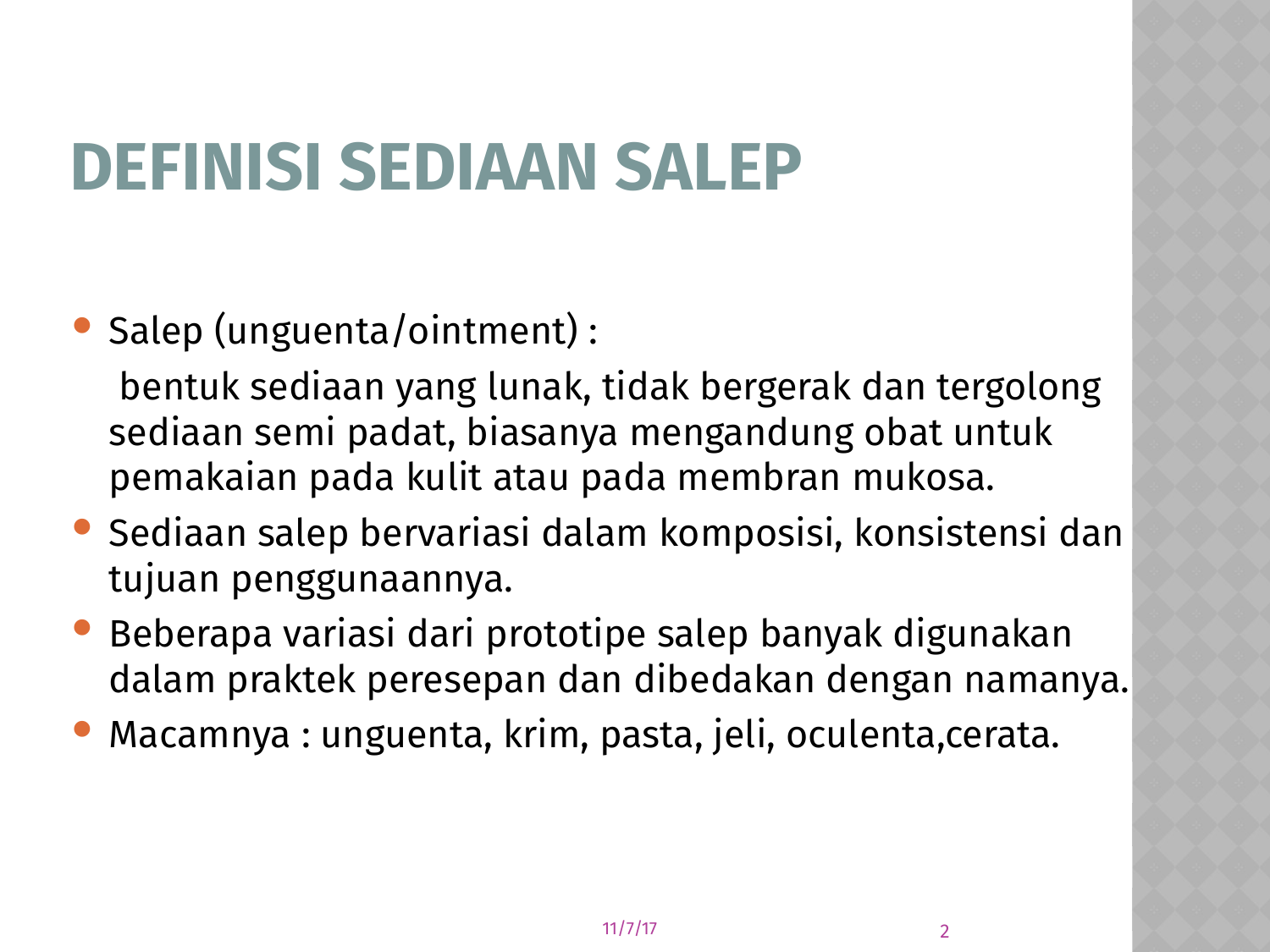

# Definisi Sediaan Salep
Salep (unguenta/ointment) :
	 bentuk sediaan yang lunak, tidak bergerak dan tergolong sediaan semi padat, biasanya mengandung obat untuk pemakaian pada kulit atau pada membran mukosa.
Sediaan salep bervariasi dalam komposisi, konsistensi dan tujuan penggunaannya.
Beberapa variasi dari prototipe salep banyak digunakan dalam praktek peresepan dan dibedakan dengan namanya.
Macamnya : unguenta, krim, pasta, jeli, oculenta,cerata.

2
11/7/17